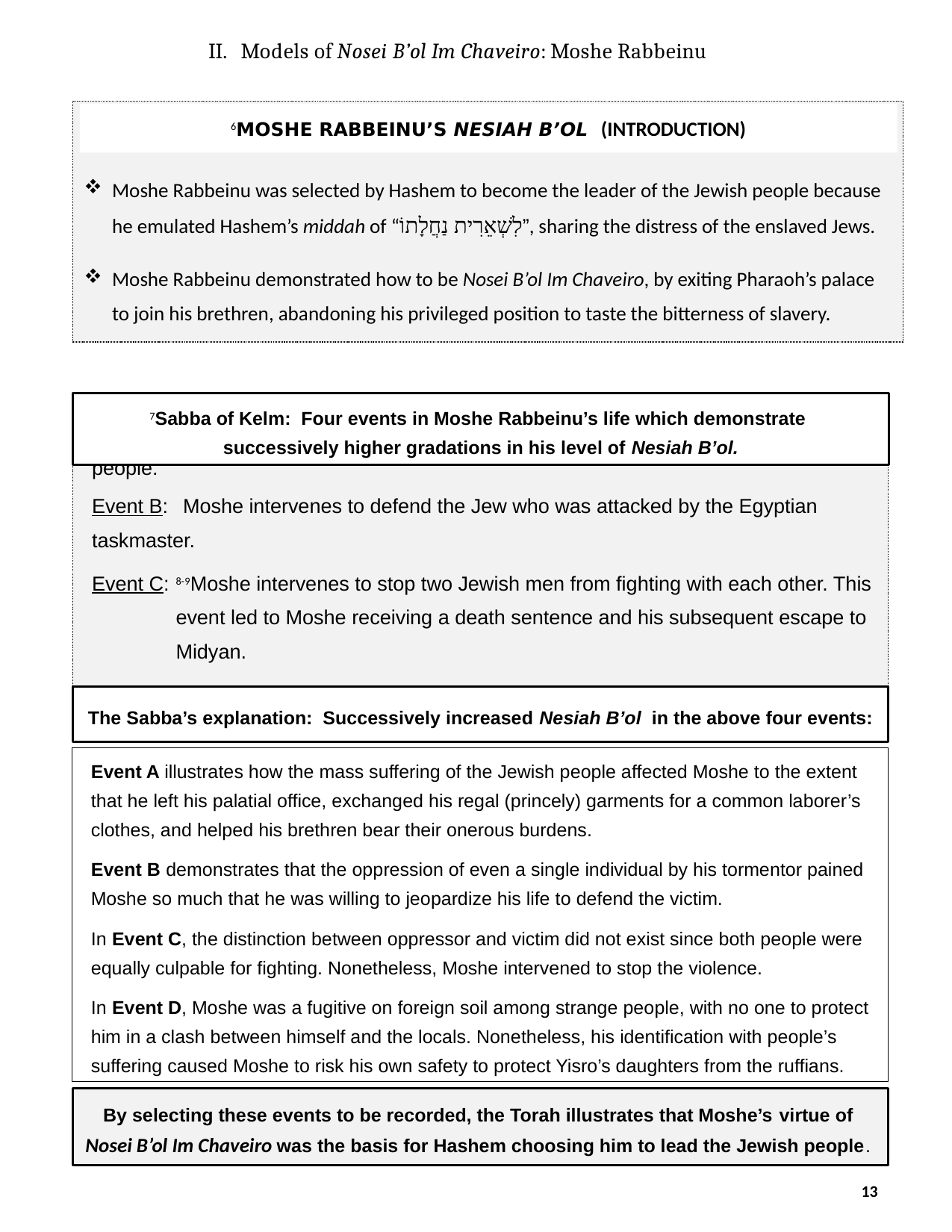

II.   Models of Nosei B’ol Im Chaveiro: Moshe Rabbeinu

Moshe Rabbeinu was selected by Hashem to become the leader of the Jewish people because he emulated Hashem’s middah of “לִשְׁאֵרִית נַחֲלָתוֹ”, sharing the distress of the enslaved Jews.
Moshe Rabbeinu demonstrated how to be Nosei B’ol Im Chaveiro, by exiting Pharaoh’s palace to join his brethren, abandoning his privileged position to taste the bitterness of slavery.
6Moshe Rabbeinu’s Nesiah B’ol  (Introduction)
7Sabba of Kelm:  Four events in Moshe Rabbeinu’s life which demonstrate
successively higher gradations in his level of Nesiah B’ol.
Event A: 	Moshe leaves Pharaoh’s palace to share the brutal slavery of the Jewish people.
Event B: 	Moshe intervenes to defend the Jew who was attacked by the Egyptian taskmaster.
Event C: 	8-9Moshe intervenes to stop two Jewish men from fighting with each other. This event led to Moshe receiving a death sentence and his subsequent escape to Midyan.
Event D: 	10Moshe intervenes to defend Yisro’s daughters from rogue shepherds in Midyan.
The Sabba’s explanation:  Successively increased Nesiah B’ol  in the above four events:
Event A illustrates how the mass suffering of the Jewish people affected Moshe to the extent that he left his palatial office, exchanged his regal (princely) garments for a common laborer’s clothes, and helped his brethren bear their onerous burdens.
Event B demonstrates that the oppression of even a single individual by his tormentor pained Moshe so much that he was willing to jeopardize his life to defend the victim.
In Event C, the distinction between oppressor and victim did not exist since both people were equally culpable for fighting. Nonetheless, Moshe intervened to stop the violence.
In Event D, Moshe was a fugitive on foreign soil among strange people, with no one to protect him in a clash between himself and the locals. Nonetheless, his identification with people’s suffering caused Moshe to risk his own safety to protect Yisro’s daughters from the ruffians.
By selecting these events to be recorded, the Torah illustrates that Moshe’s virtue of
Nosei B’ol Im Chaveiro was the basis for Hashem choosing him to lead the Jewish people.
13